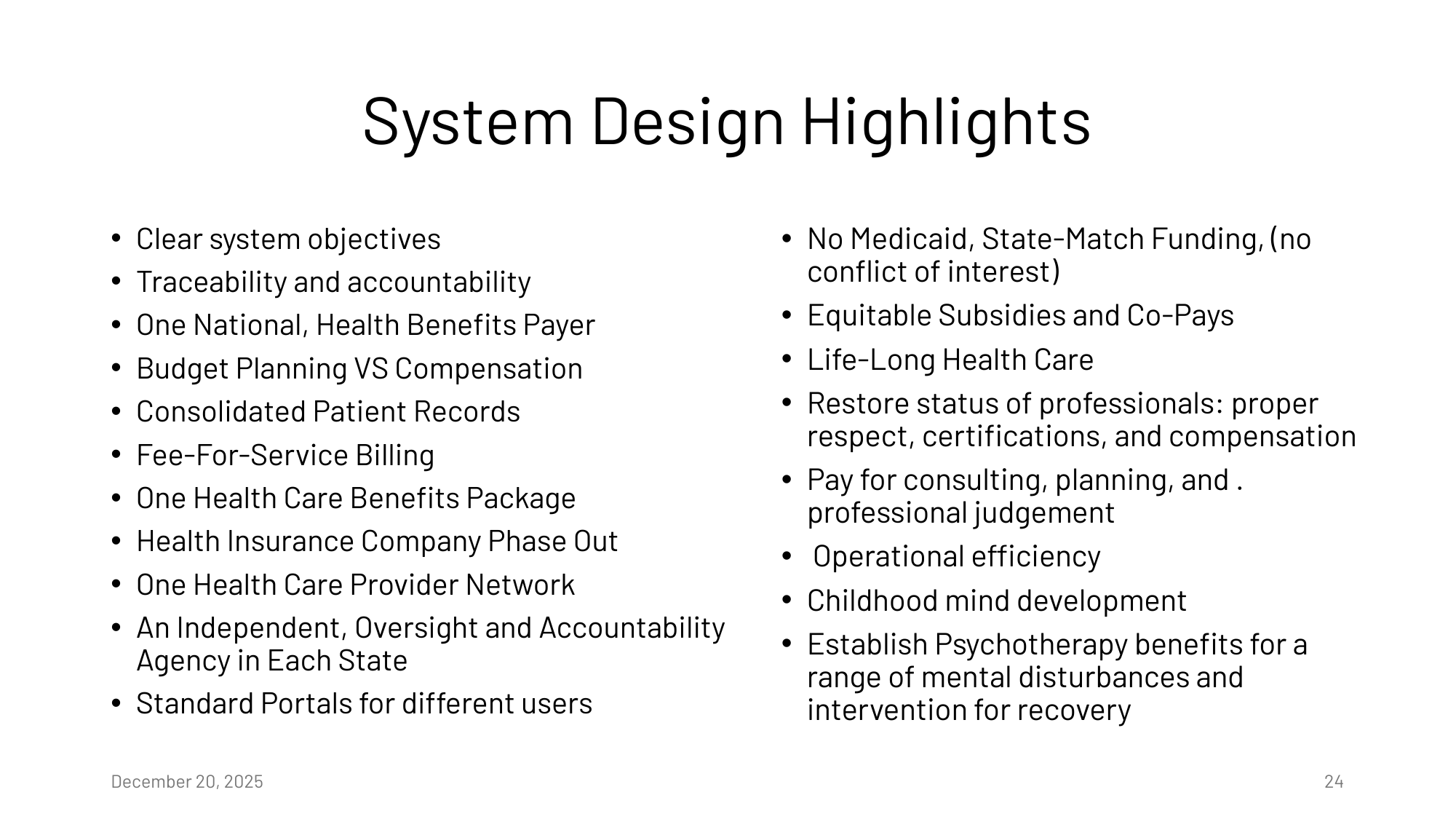

# System Design Highlights
Clear system objectives
Traceability and accountability
One National, Health Benefits Payer
Budget Planning VS Compensation
Consolidated Patient Records
Fee-For-Service Billing
One Health Care Benefits Package
Health Insurance Company Phase Out
One Health Care Provider Network
An Independent, Oversight and Accountability Agency in Each State
Standard Portals for different users

No Medicaid, State-Match Funding, (no conflict of interest)
Equitable Subsidies and Co-Pays
Life-Long Health Care
Restore status of professionals: proper respect, certifications, and compensation
Pay for consulting, planning, and . professional judgement
 Operational efficiency
Childhood mind development
Establish Psychotherapy benefits for a range of mental disturbances and intervention for recovery

December 20, 2025
24